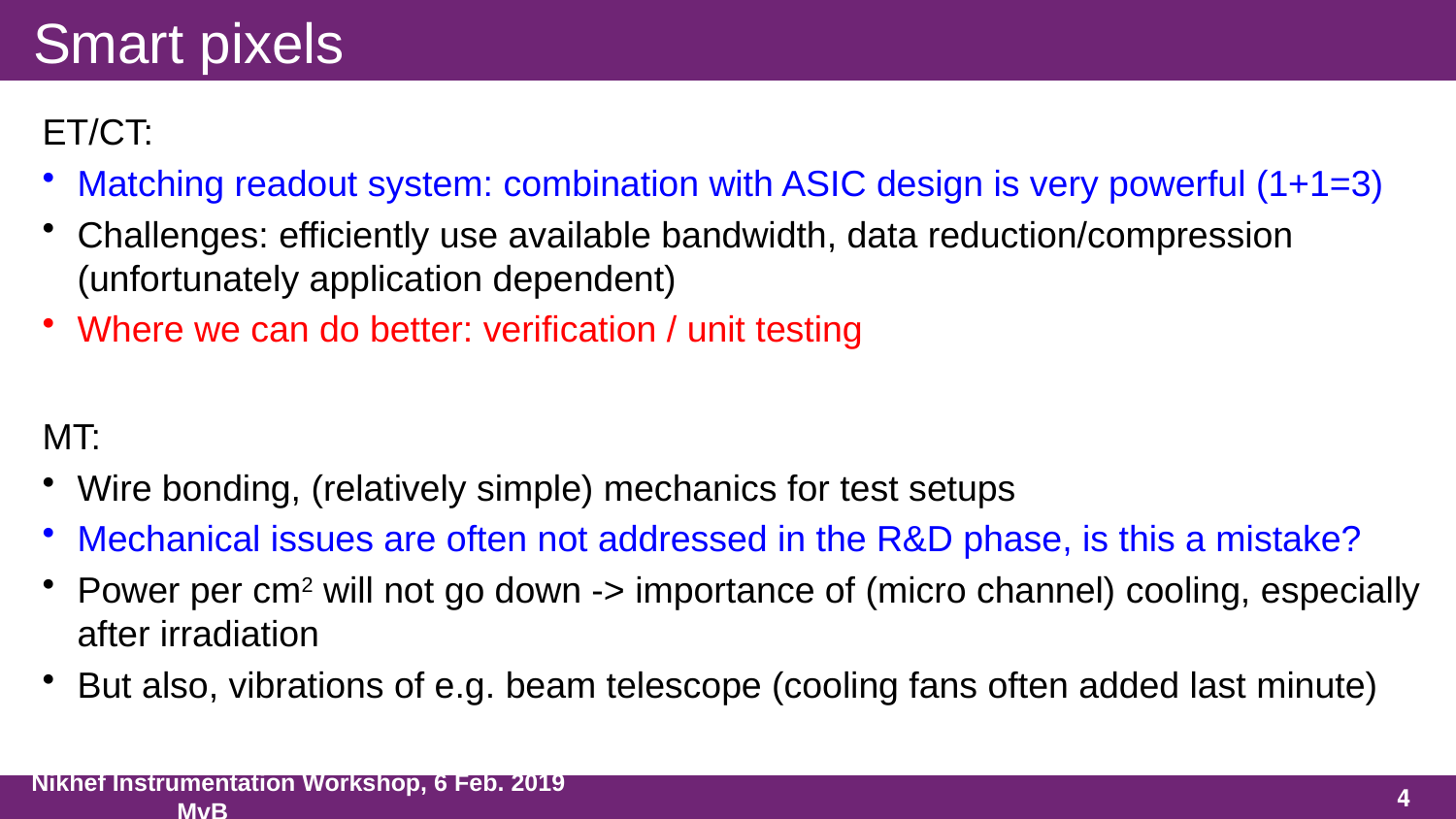

# Smart pixels
ET/CT:
Matching readout system: combination with ASIC design is very powerful (1+1=3)
Challenges: efficiently use available bandwidth, data reduction/compression (unfortunately application dependent)
Where we can do better: verification / unit testing

MT:
Wire bonding, (relatively simple) mechanics for test setups
Mechanical issues are often not addressed in the R&D phase, is this a mistake?
Power per cm2 will not go down -> importance of (micro channel) cooling, especially after irradiation
But also, vibrations of e.g. beam telescope (cooling fans often added last minute)